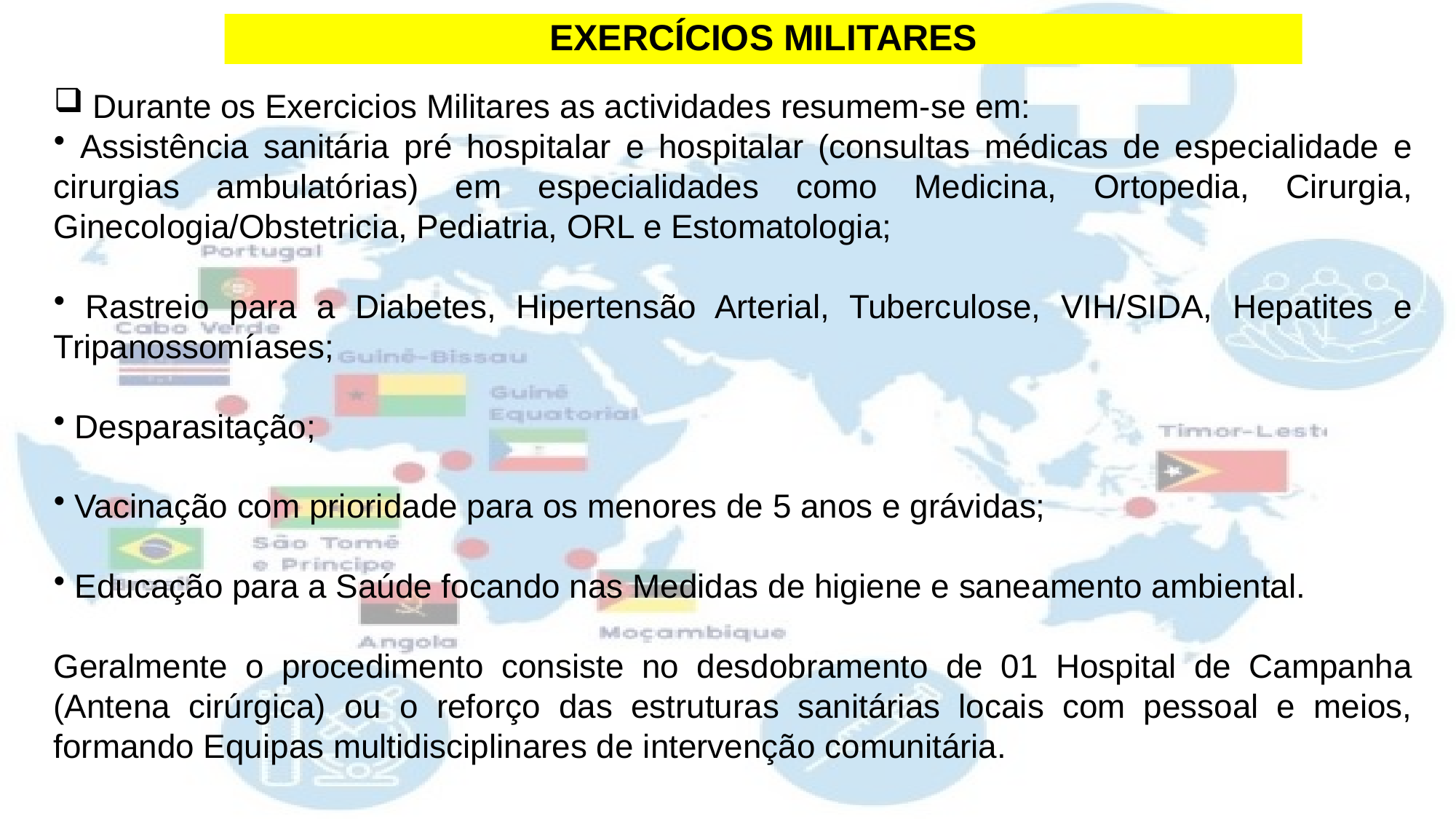

EXERCÍCIOS MILITARES
 Durante os Exercicios Militares as actividades resumem-se em:
 Assistência sanitária pré hospitalar e hospitalar (consultas médicas de especialidade e cirurgias ambulatórias) em especialidades como Medicina, Ortopedia, Cirurgia, Ginecologia/Obstetricia, Pediatria, ORL e Estomatologia;

 Rastreio para a Diabetes, Hipertensão Arterial, Tuberculose, VIH/SIDA, Hepatites e Tripanossomíases;

 Desparasitação;

 Vacinação com prioridade para os menores de 5 anos e grávidas;

 Educação para a Saúde focando nas Medidas de higiene e saneamento ambiental.

Geralmente o procedimento consiste no desdobramento de 01 Hospital de Campanha (Antena cirúrgica) ou o reforço das estruturas sanitárias locais com pessoal e meios, formando Equipas multidisciplinares de intervenção comunitária.